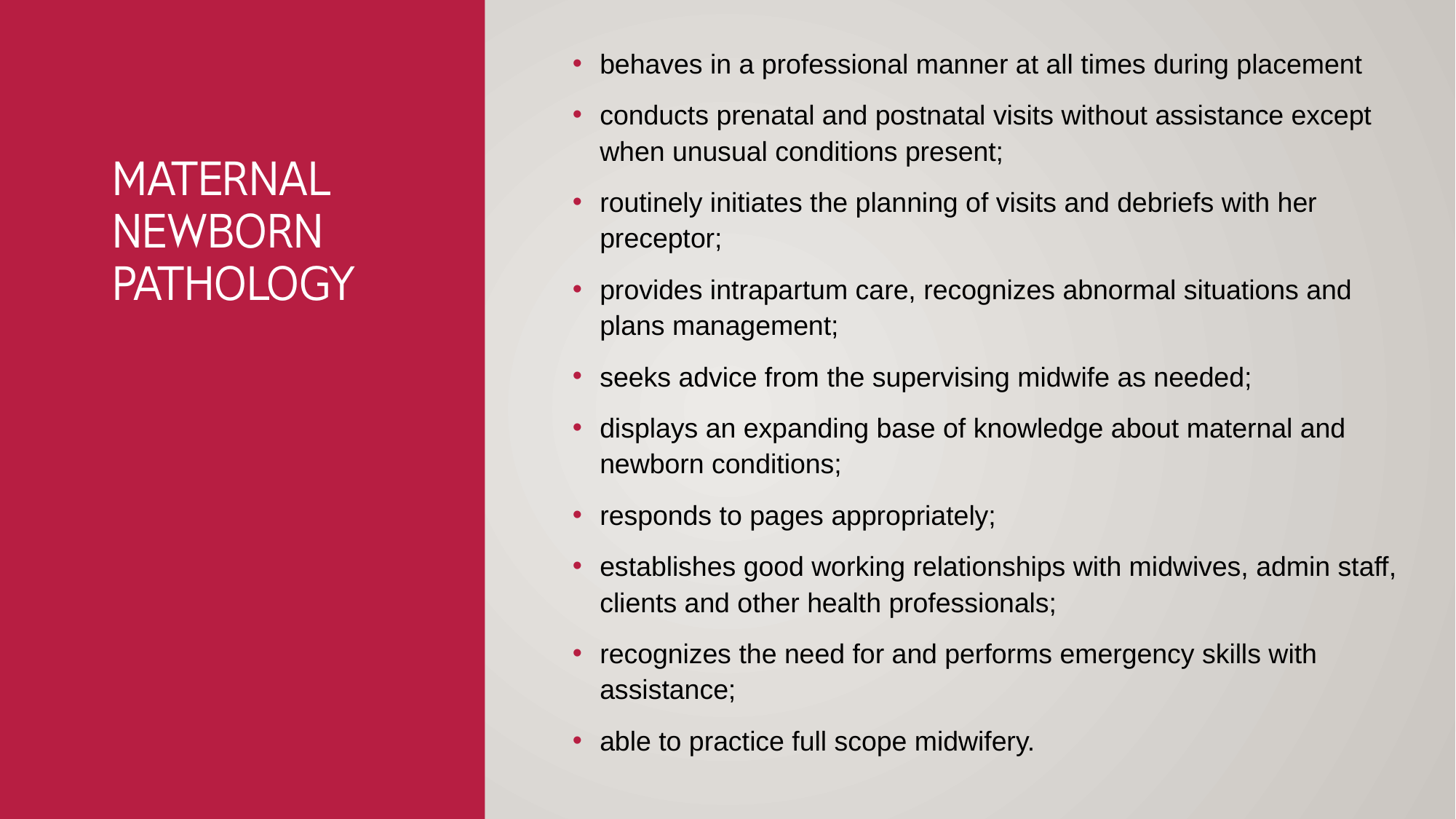

behaves in a professional manner at all times during placement
conducts prenatal and postnatal visits without assistance except when unusual conditions present;
routinely initiates the planning of visits and debriefs with her preceptor;
provides intrapartum care, recognizes abnormal situations and plans management;
seeks advice from the supervising midwife as needed;
displays an expanding base of knowledge about maternal and newborn conditions;
responds to pages appropriately;
establishes good working relationships with midwives, admin staff, clients and other health professionals;
recognizes the need for and performs emergency skills with assistance;
able to practice full scope midwifery.
# Maternal newborn pathology